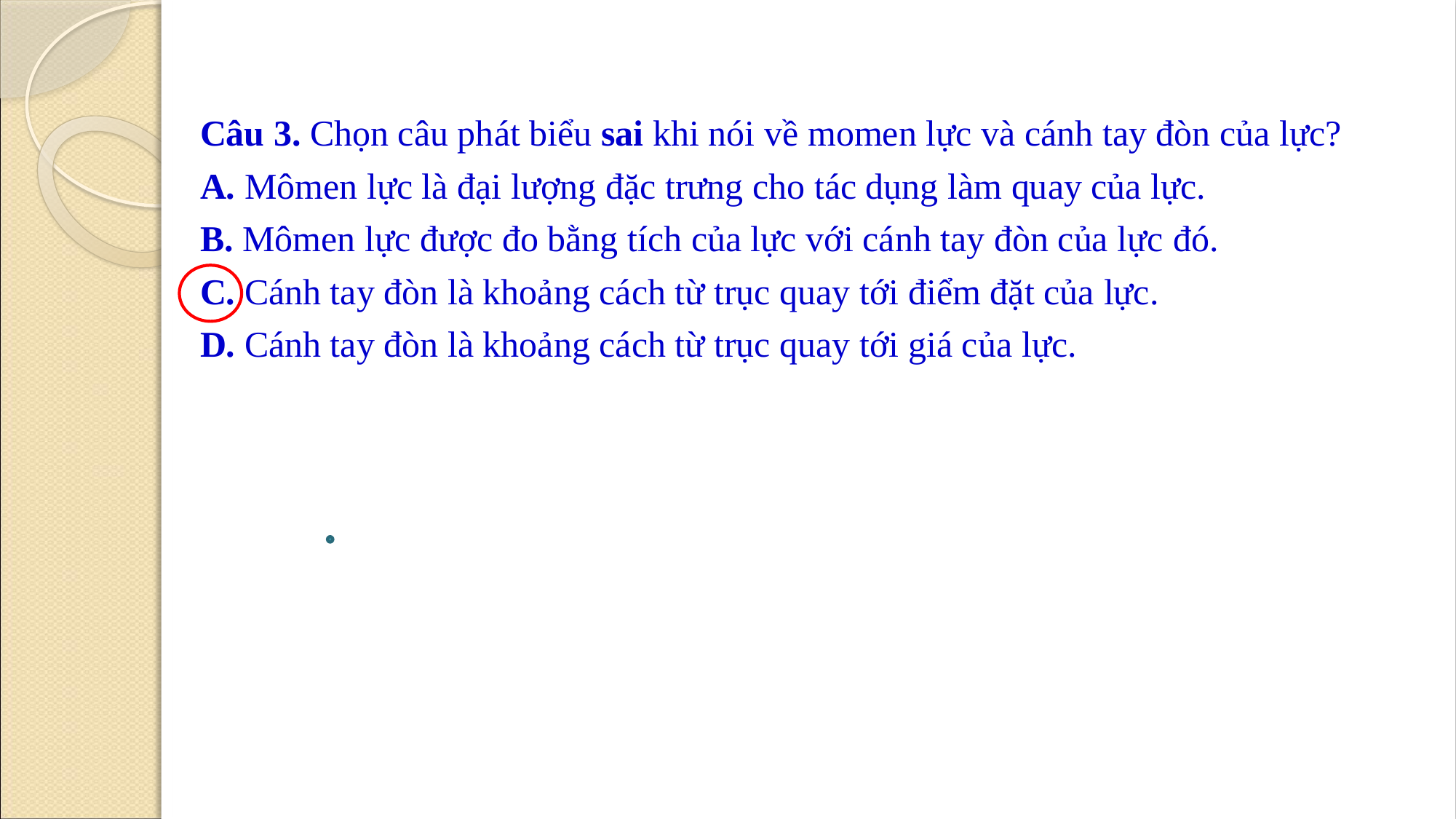

Câu 3. Chọn câu phát biểu sai khi nói về momen lực và cánh tay đòn của lực?
A. Mômen lực là đại lượng đặc trưng cho tác dụng làm quay của lực.
B. Mômen lực được đo bằng tích của lực với cánh tay đòn của lực đó.
C. Cánh tay đòn là khoảng cách từ trục quay tới điểm đặt của lực.
D. Cánh tay đòn là khoảng cách từ trục quay tới giá của lực.